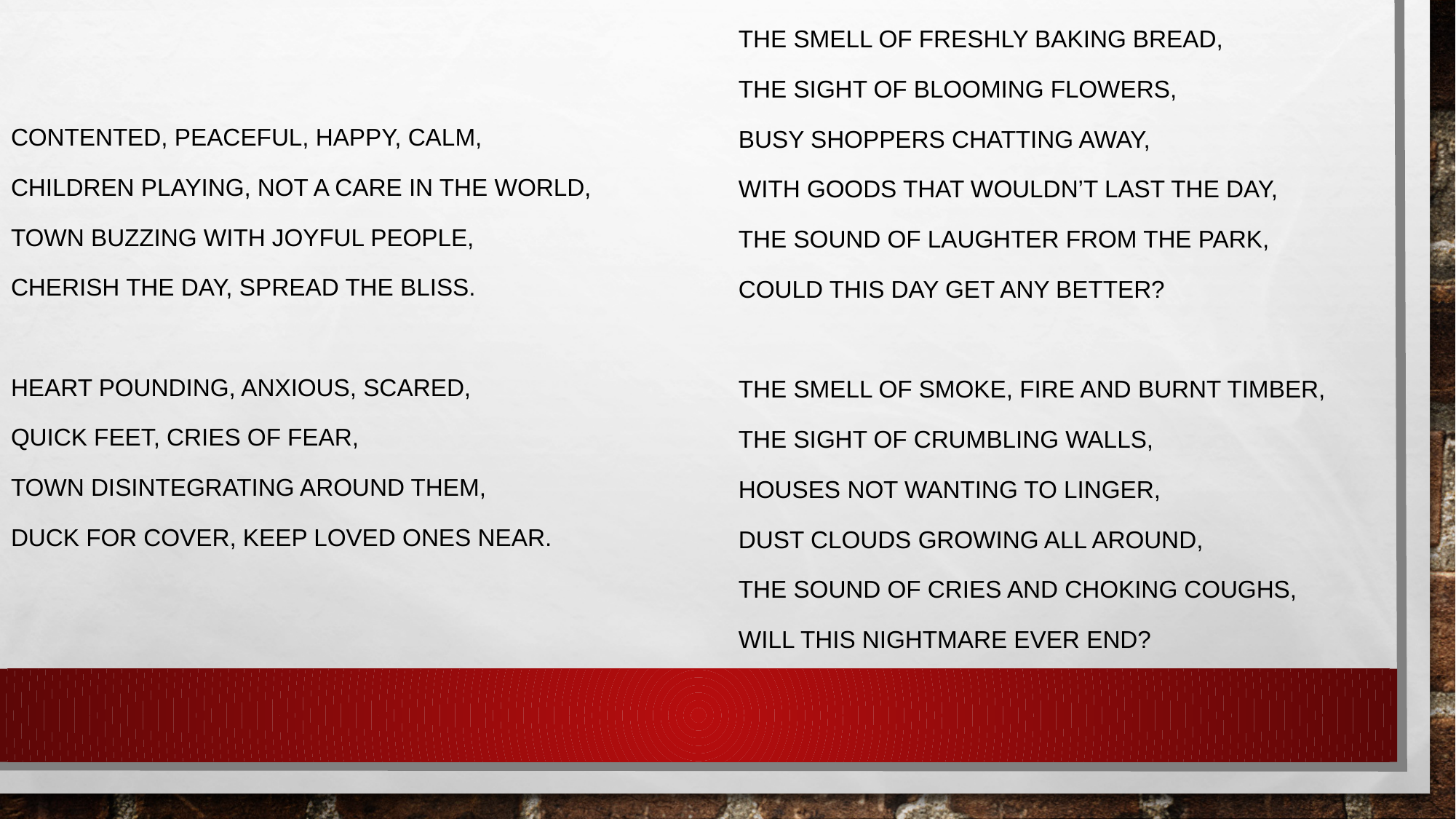

The smell of freshly baking bread,
The sight of blooming flowers,
Busy shoppers chatting away,
With goods that wouldn’t last the day,
The sound of laughter from the park,
Could this day get any better?

The smell of smoke, fire and burnt timber,
The sight of crumbling walls,
Houses not wanting to linger,
Dust clouds growing all around,
The sound of cries and choking coughs,
Will this nightmare ever end?
Contented, peaceful, happy, calm,
Children playing, not a care in the world,
Town buzzing with joyful people,
Cherish the day, spread the bliss.

Heart pounding, anxious, scared,
Quick feet, cries of fear,
Town disintegrating around them,
Duck for cover, keep loved ones near.